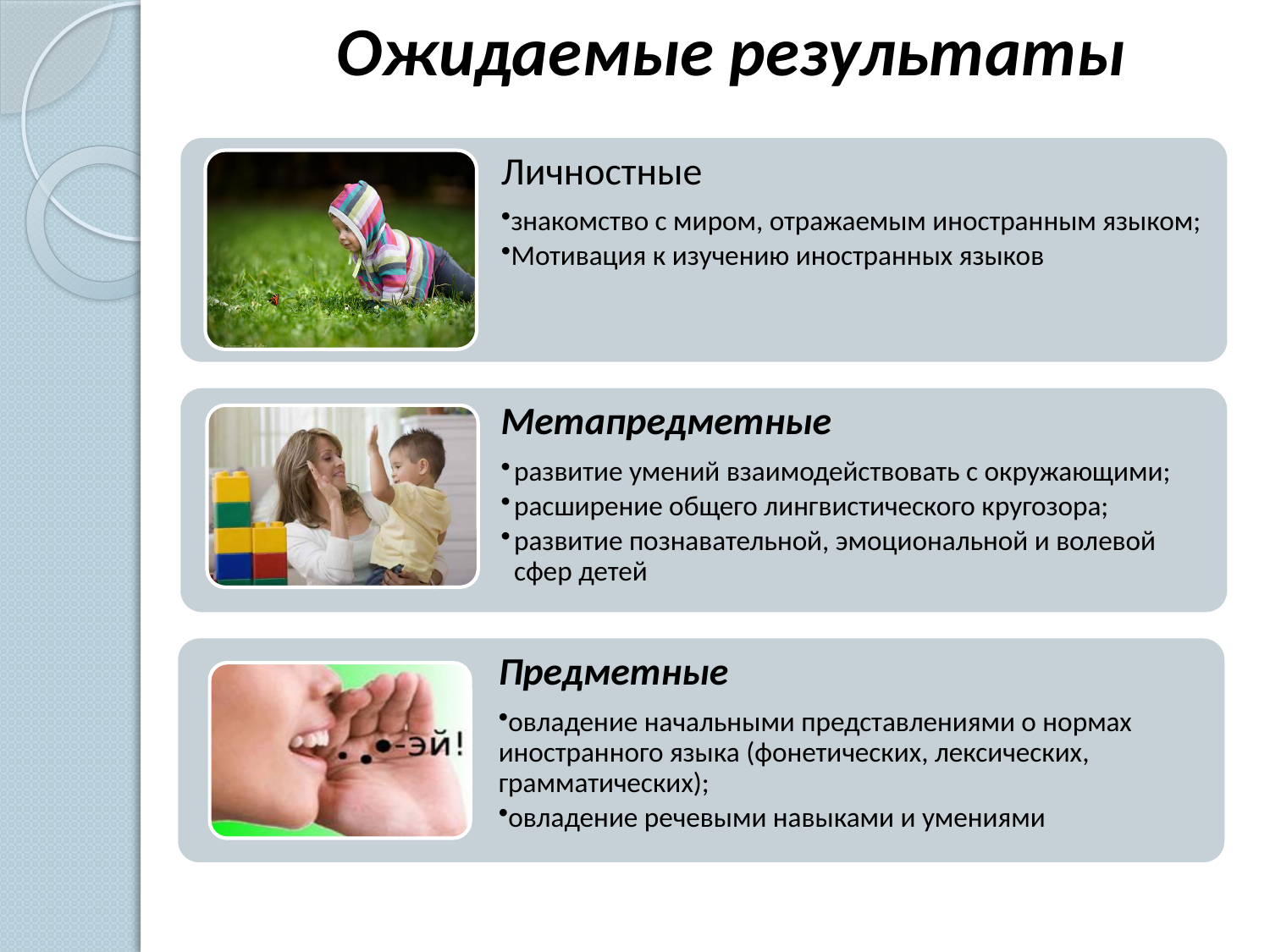

# Ожидаемые результаты
Личностные
знакомство с миром, отражаемым иностранным языком;
Мотивация к изучению иностранных языков
Метапредметные
развитие умений взаимодействовать с окружающими;
расширение общего лингвистического кругозора;
развитие познавательной, эмоциональной и волевой сфер детей
Предметные
овладение начальными представлениями о нормах иностранного языка (фонетических, лексических, грамматических);
овладение речевыми навыками и умениями